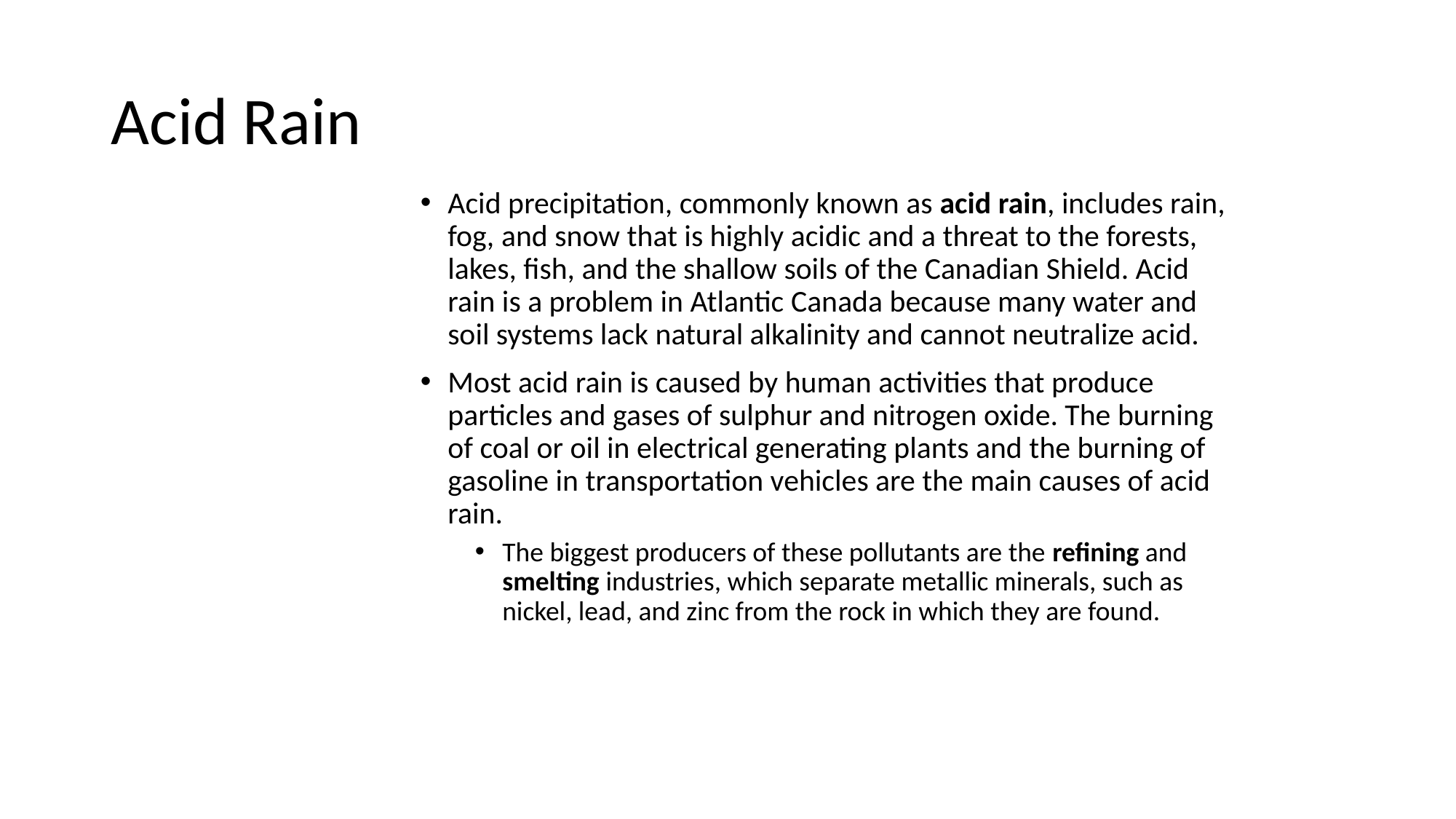

# Acid Rain
Acid precipitation, commonly known as acid rain, includes rain, fog, and snow that is highly acidic and a threat to the forests, lakes, fish, and the shallow soils of the Canadian Shield. Acid rain is a problem in Atlantic Canada because many water and soil systems lack natural alkalinity and cannot neutralize acid.
Most acid rain is caused by human activities that produce particles and gases of sulphur and nitrogen oxide. The burning of coal or oil in electrical generating plants and the burning of gasoline in transportation vehicles are the main causes of acid rain.
The biggest producers of these pollutants are the refining and smelting industries, which separate metallic minerals, such as nickel, lead, and zinc from the rock in which they are found.